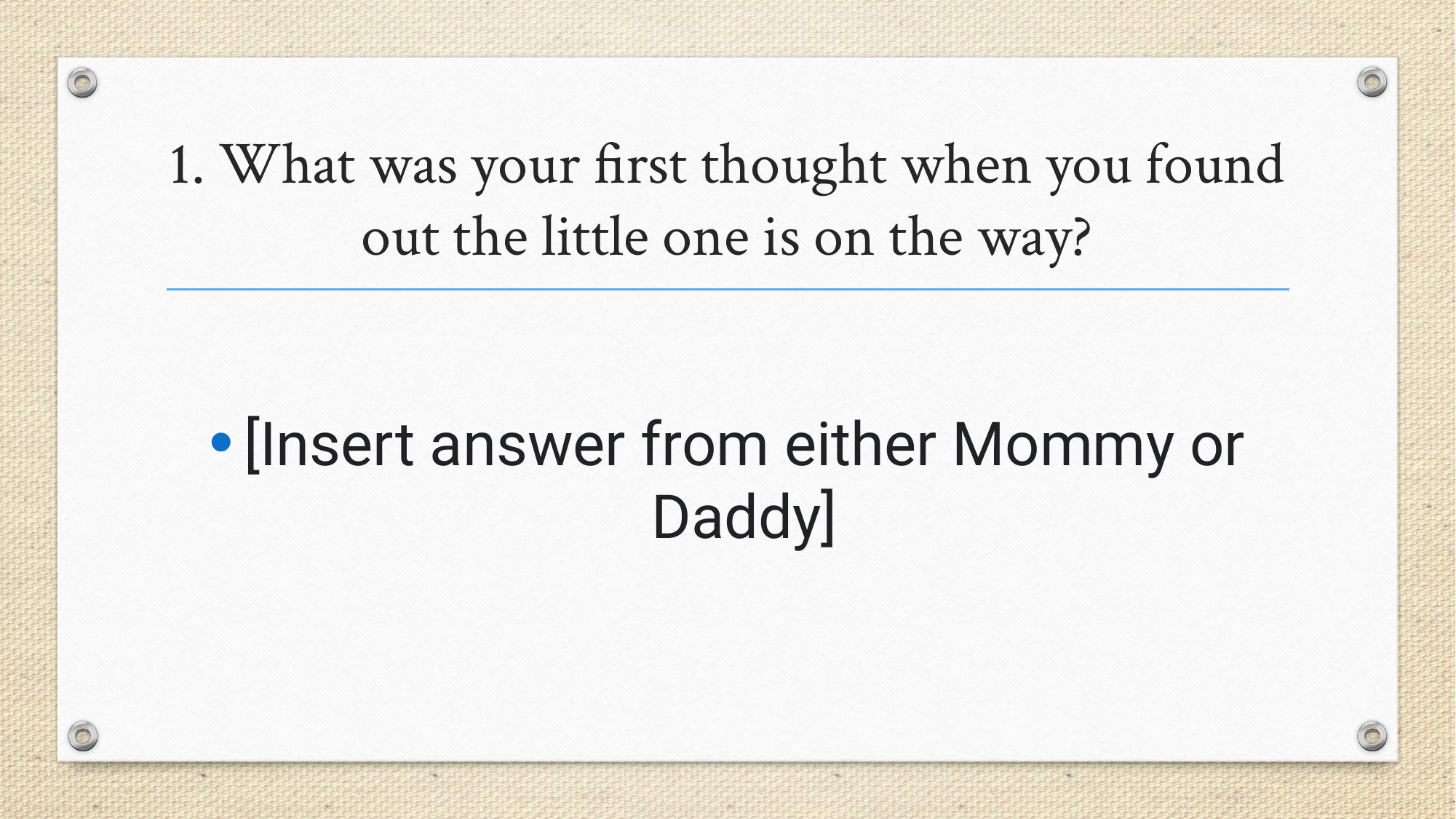

# 1. What was your first thought when you found out the little one is on the way?

[Insert answer from either Mommy or Daddy]